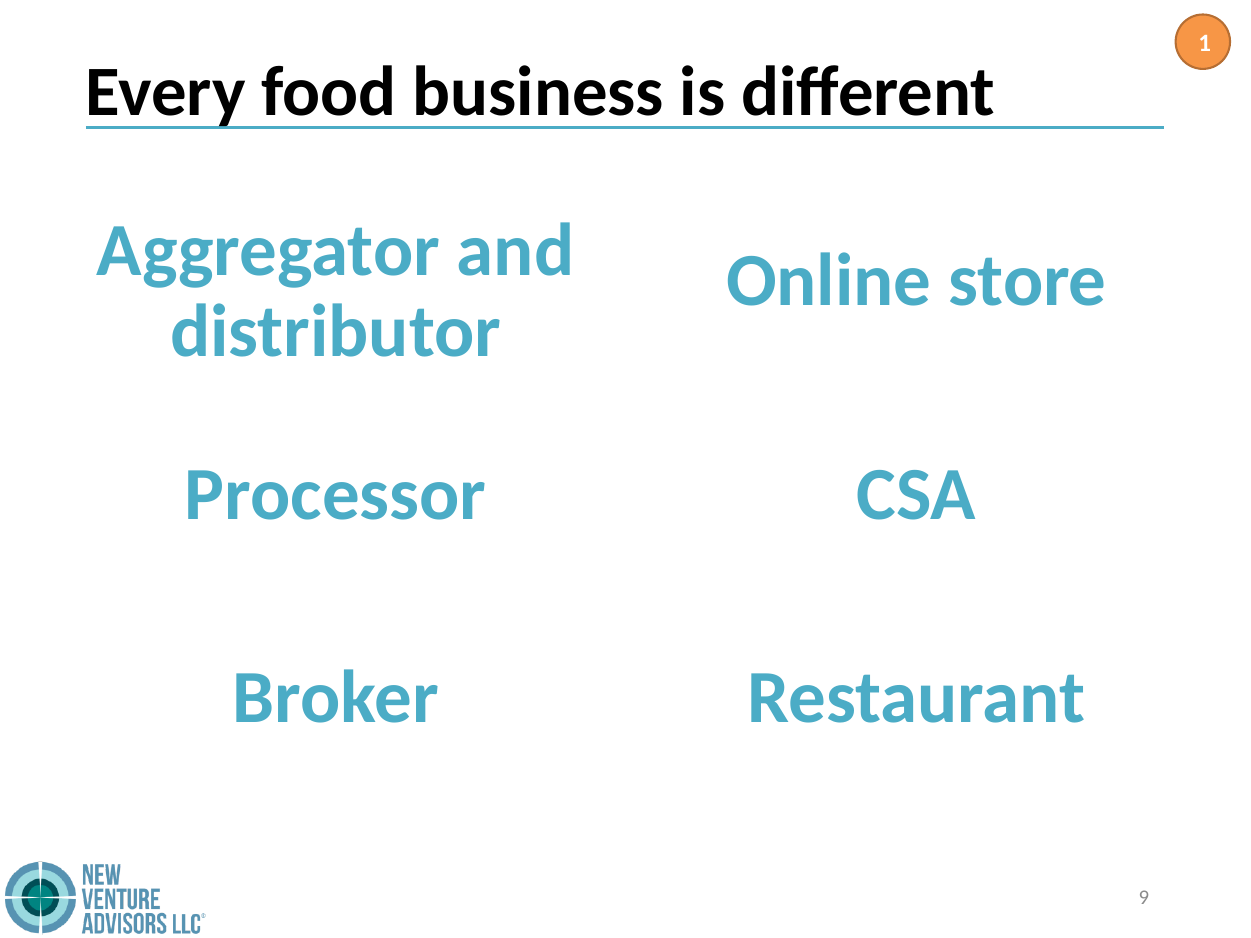

1
# Every food business is different
Online store
Aggregator and distributor
Processor
CSA
Broker
Restaurant
9